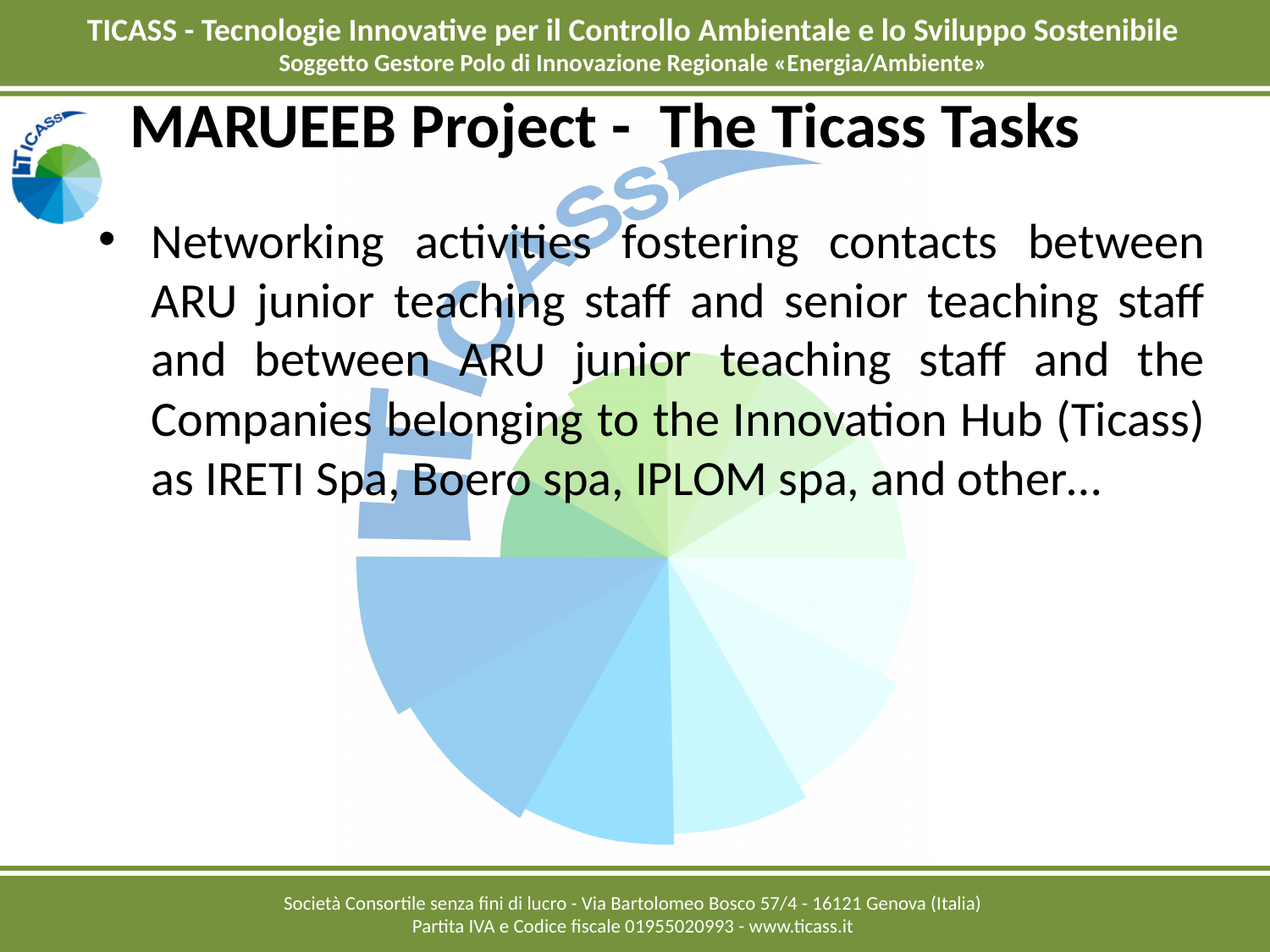

# MARUEEB Project -  The Ticass Tasks
Networking activities fostering contacts between ARU junior teaching staff and senior teaching staff and between ARU junior teaching staff and the Companies belonging to the Innovation Hub (Ticass) as IRETI Spa, Boero spa, IPLOM spa, and other…